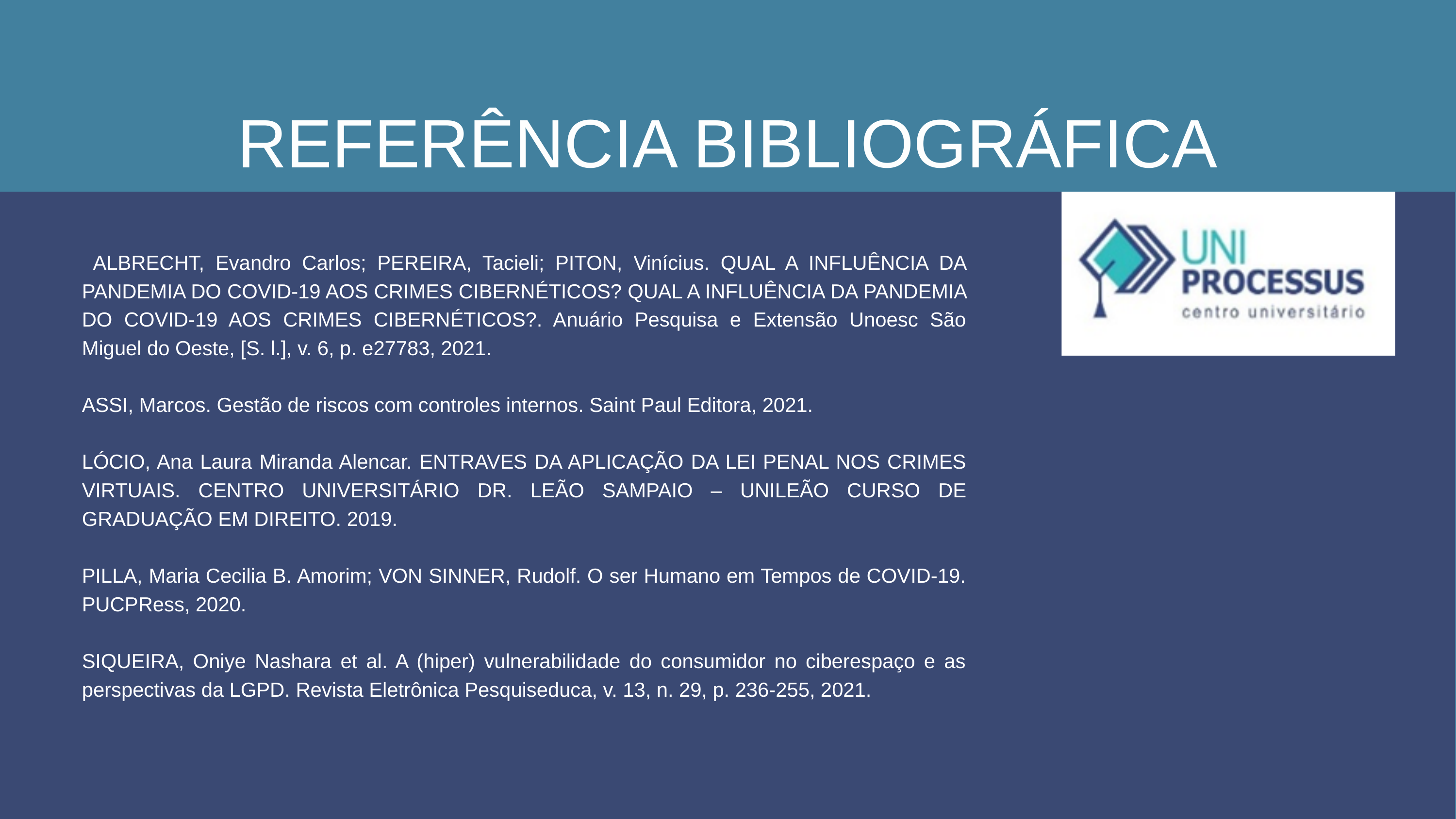

REFERÊNCIA BIBLIOGRÁFICA

 ALBRECHT, Evandro Carlos; PEREIRA, Tacieli; PITON, Vinícius. QUAL A INFLUÊNCIA DA PANDEMIA DO COVID-19 AOS CRIMES CIBERNÉTICOS? QUAL A INFLUÊNCIA DA PANDEMIA DO COVID-19 AOS CRIMES CIBERNÉTICOS?. Anuário Pesquisa e Extensão Unoesc São Miguel do Oeste, [S. l.], v. 6, p. e27783, 2021.

ASSI, Marcos. Gestão de riscos com controles internos. Saint Paul Editora, 2021.

LÓCIO, Ana Laura Miranda Alencar. ENTRAVES DA APLICAÇÃO DA LEI PENAL NOS CRIMES VIRTUAIS. CENTRO UNIVERSITÁRIO DR. LEÃO SAMPAIO – UNILEÃO CURSO DE GRADUAÇÃO EM DIREITO. 2019.

PILLA, Maria Cecilia B. Amorim; VON SINNER, Rudolf. O ser Humano em Tempos de COVID-19. PUCPRess, 2020.

SIQUEIRA, Oniye Nashara et al. A (hiper) vulnerabilidade do consumidor no ciberespaço e as perspectivas da LGPD. Revista Eletrônica Pesquiseduca, v. 13, n. 29, p. 236-255, 2021.